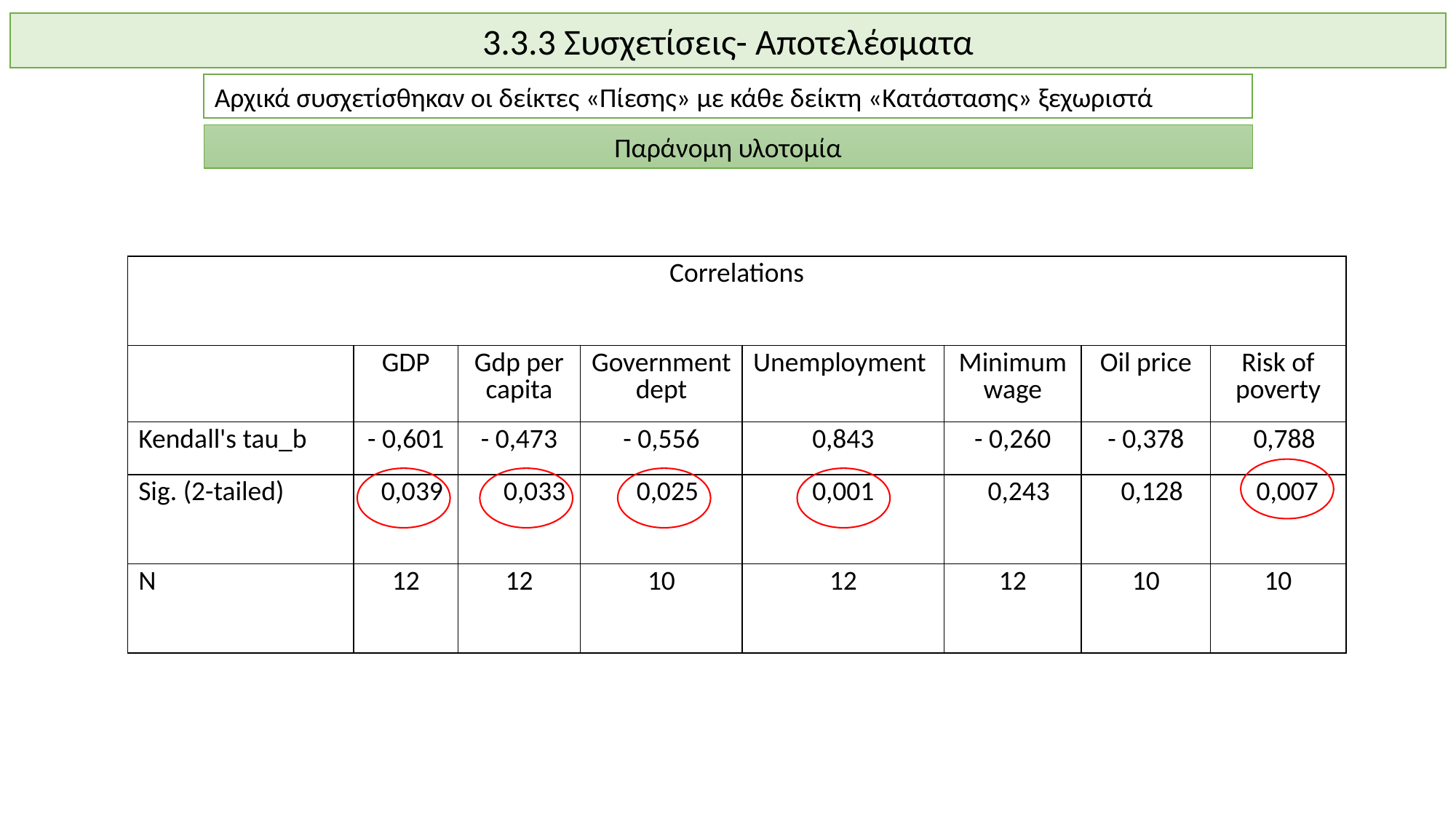

3.3.3 Συσχετίσεις- Αποτελέσματα
Αρχικά συσχετίσθηκαν οι δείκτες «Πίεσης» με κάθε δείκτη «Κατάστασης» ξεχωριστά
Παράνομη υλοτομία
| Correlations |  |  |  |  |  |  |  |
| --- | --- | --- | --- | --- | --- | --- | --- |
|  | GDP | Gdp per capita | Government dept | Unemployment | Minimum wage | Oil price | Risk of poverty |
| Kendall's tau\_b | - 0,601 | - 0,473 | - 0,556 | 0,843 | - 0,260 | - 0,378 | 0,788 |
| Sig. (2-tailed) | 0,039 | 0,033 | 0,025 | 0,001 | 0,243 | 0,128 | 0,007 |
| Ν | 12 | 12 | 10 | 12 | 12 | 10 | 10 |